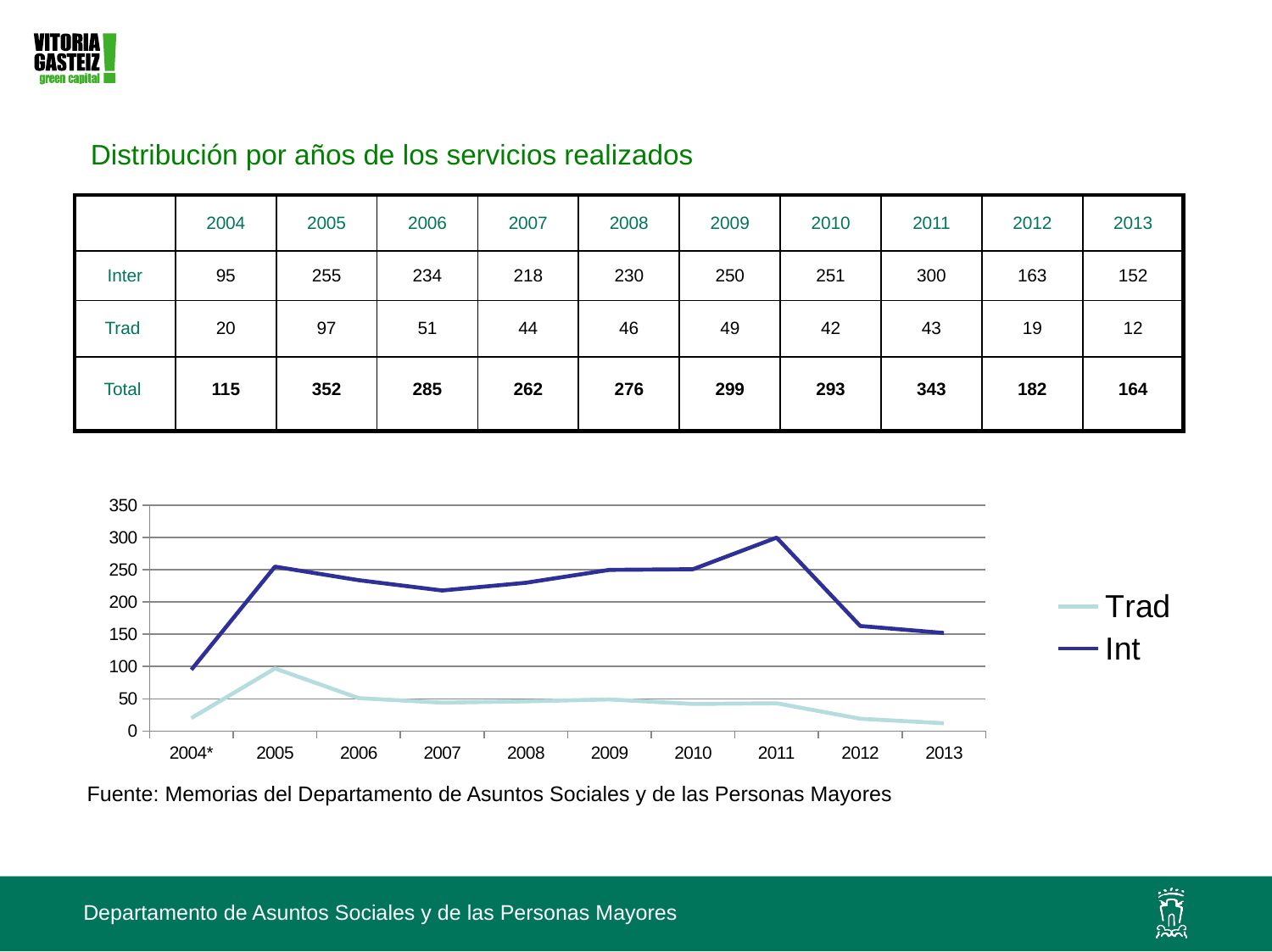

Distribución por años de los servicios realizados
|  | 2004 | 2005 | 2006 | 2007 | 2008 | 2009 | 2010 | 2011 | 2012 | 2013 |
| --- | --- | --- | --- | --- | --- | --- | --- | --- | --- | --- |
| Inter | 95 | 255 | 234 | 218 | 230 | 250 | 251 | 300 | 163 | 152 |
| Trad | 20 | 97 | 51 | 44 | 46 | 49 | 42 | 43 | 19 | 12 |
| Total | 115 | 352 | 285 | 262 | 276 | 299 | 293 | 343 | 182 | 164 |

[unsupported chart]

Fuente: Memorias del Departamento de Asuntos Sociales y de las Personas Mayores